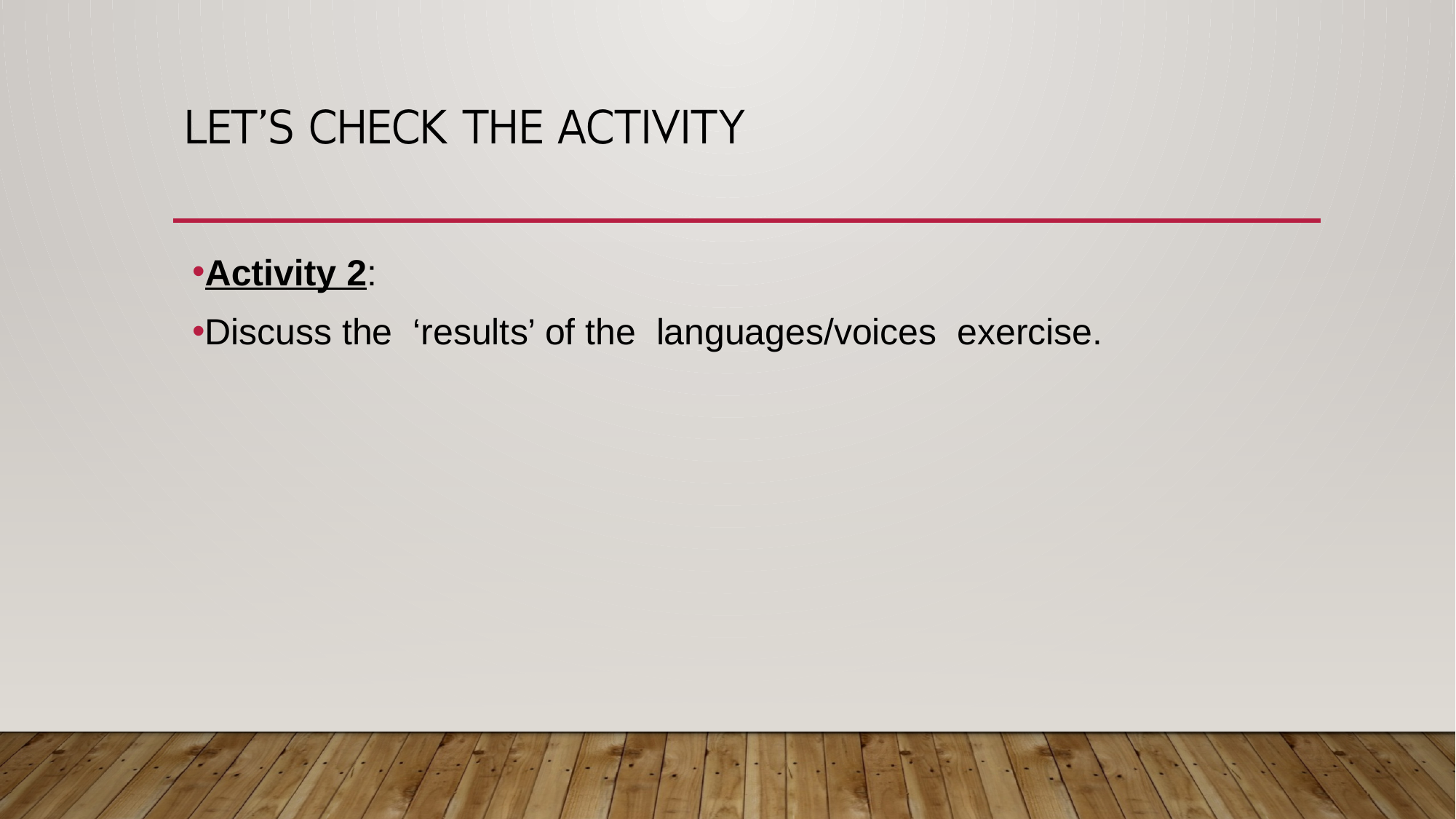

# Let’s check the activity
Activity 2:
Discuss the  ‘results’ of the  languages/voices  exercise.